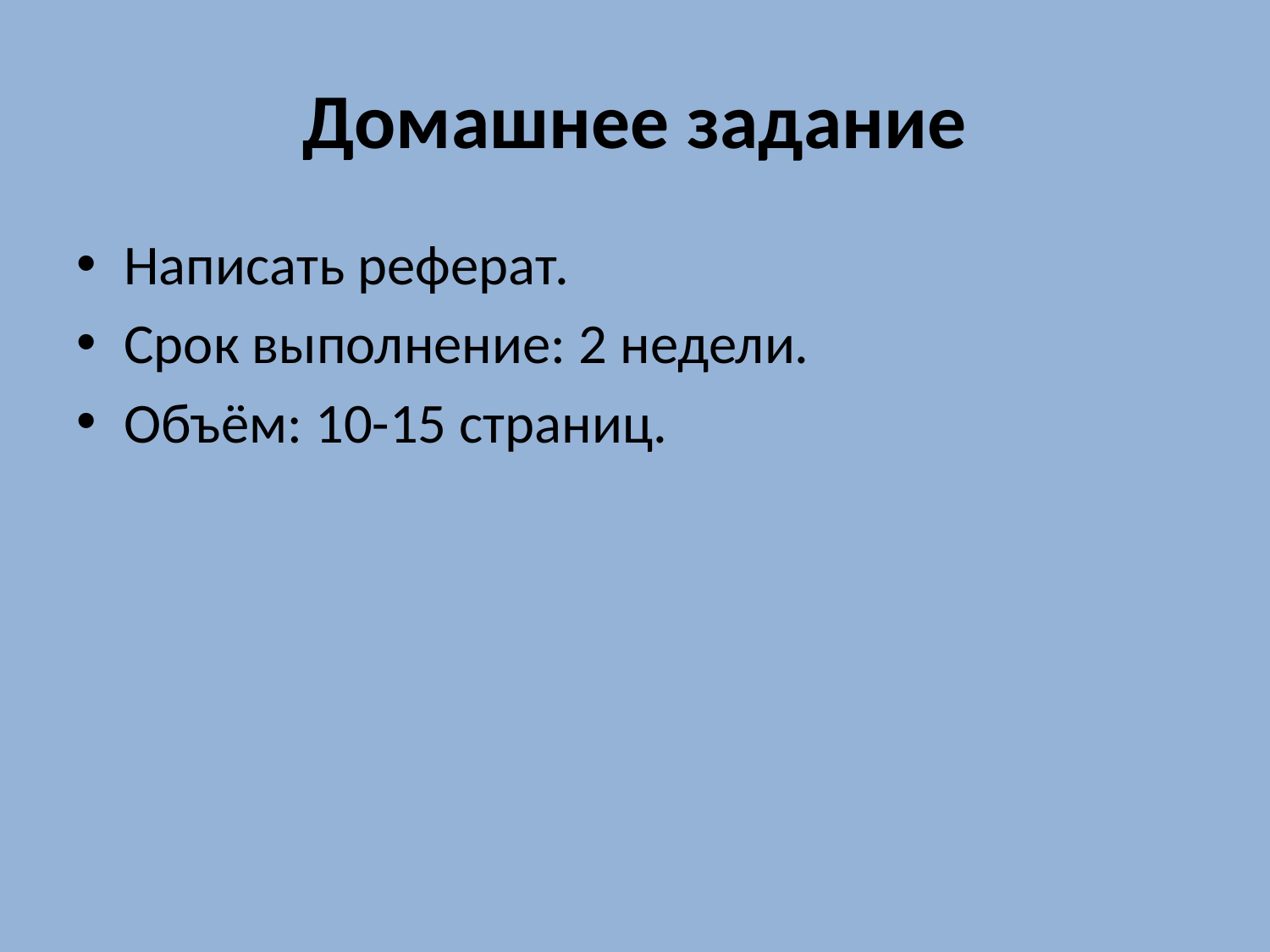

# Домашнее задание
Написать реферат.
Срок выполнение: 2 недели.
Объём: 10-15 страниц.